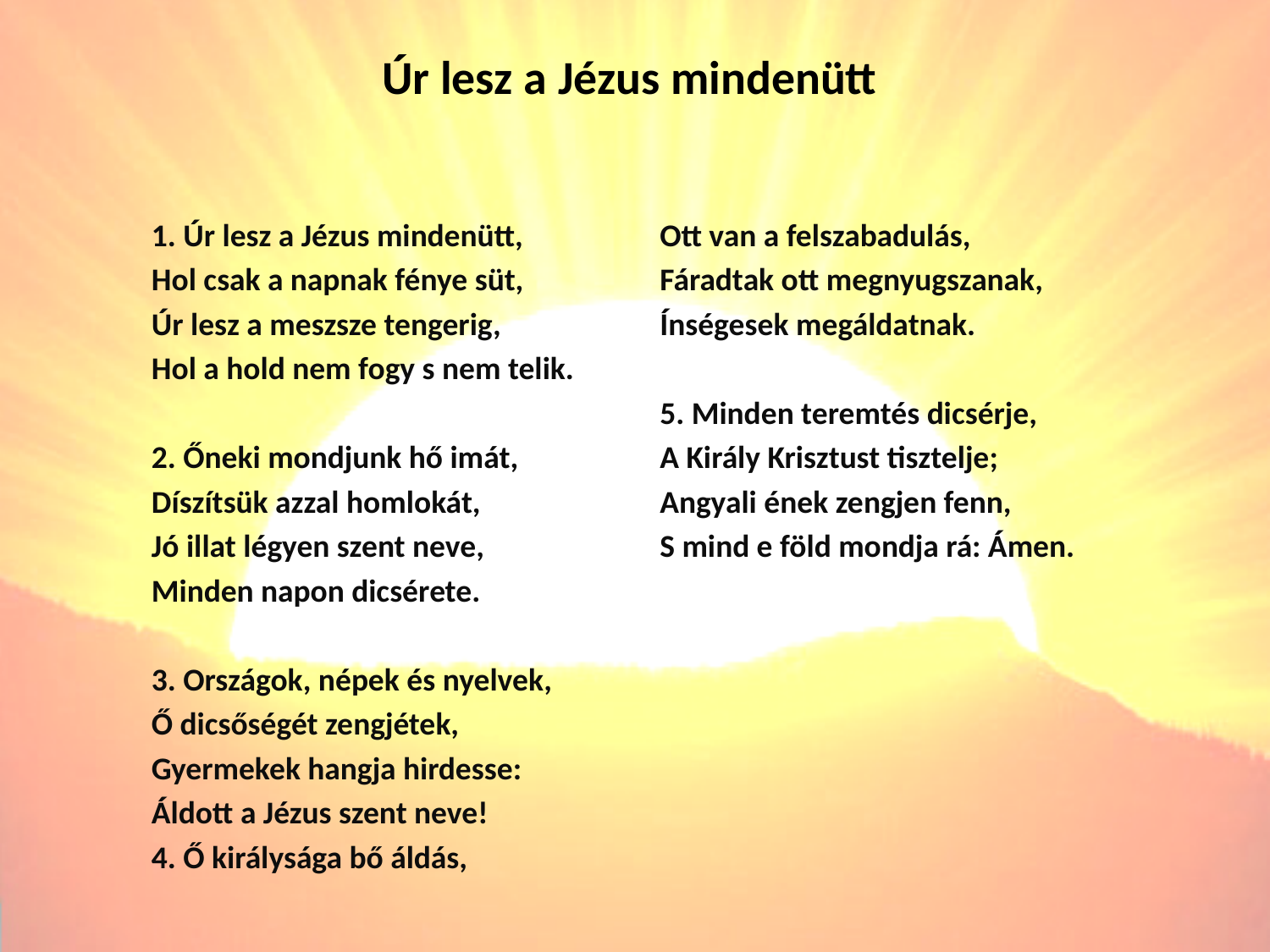

# Úr lesz a Jézus mindenütt
1. Úr lesz a Jézus mindenütt,
Hol csak a napnak fénye süt,
Úr lesz a meszsze tengerig,
Hol a hold nem fogy s nem telik.

2. Őneki mondjunk hő imát,
Díszítsük azzal homlokát,
Jó illat légyen szent neve,
Minden napon dicsérete.

3. Országok, népek és nyelvek,
Ő dicsőségét zengjétek,
Gyermekek hangja hirdesse:
Áldott a Jézus szent neve!
4. Ő királysága bő áldás,
Ott van a felszabadulás,
Fáradtak ott megnyugszanak,
Ínségesek megáldatnak.

5. Minden teremtés dicsérje,
A Király Krisztust tisztelje;
Angyali ének zengjen fenn,
S mind e föld mondja rá: Ámen.